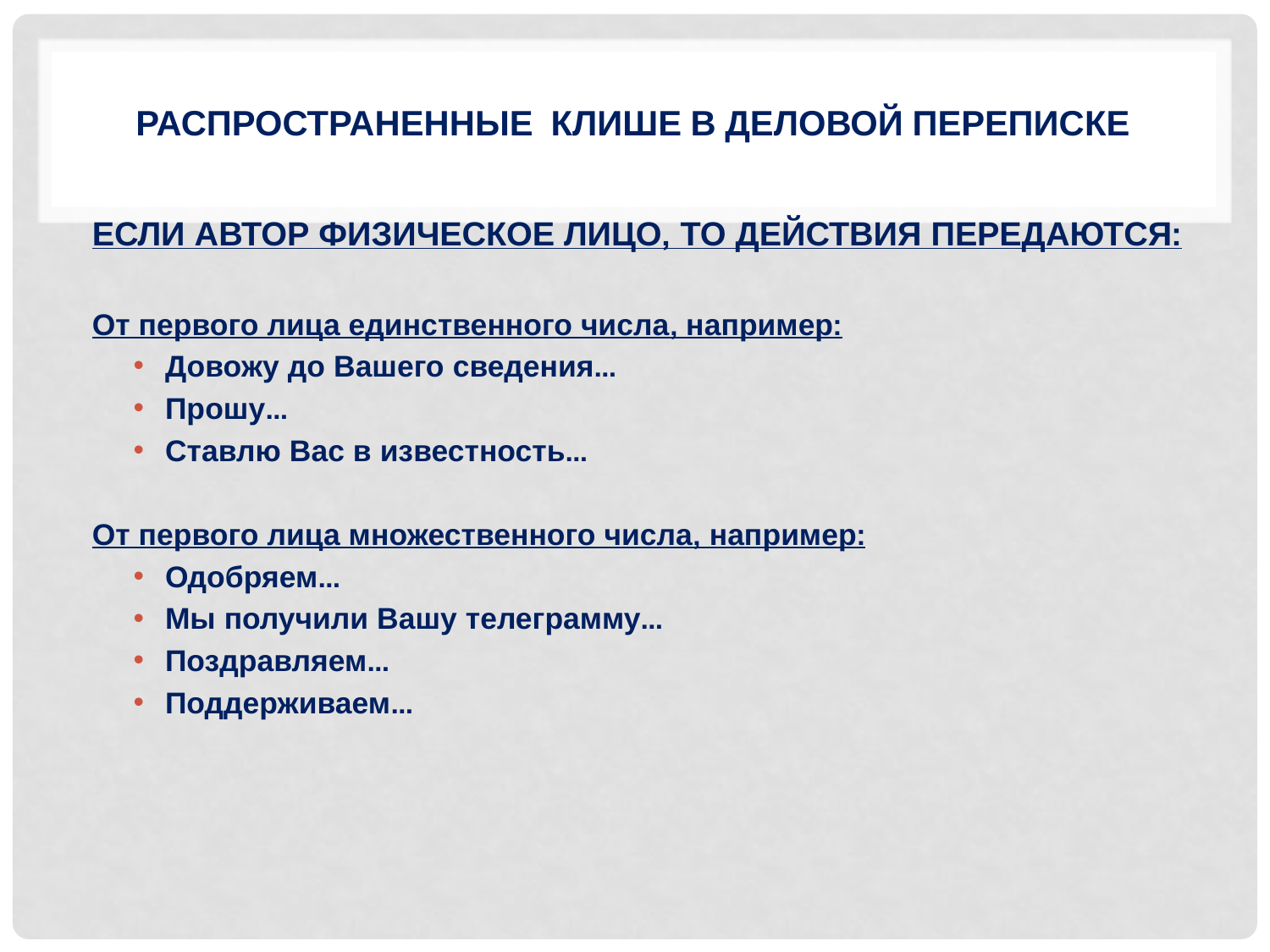

# Распространенные  клише в деловой переписке
ЕСЛИ АВТОР ФИЗИЧЕСКОЕ ЛИЦО, ТО ДЕЙСТВИЯ ПЕРЕДАЮТСЯ:

От первого лица единственного числа, например:
Довожу до Вашего сведения…
Прошу…
Ставлю Вас в известность…

От первого лица множественного числа, например:
Одобряем…
Мы получили Вашу телеграмму…
Поздравляем…
Поддерживаем…